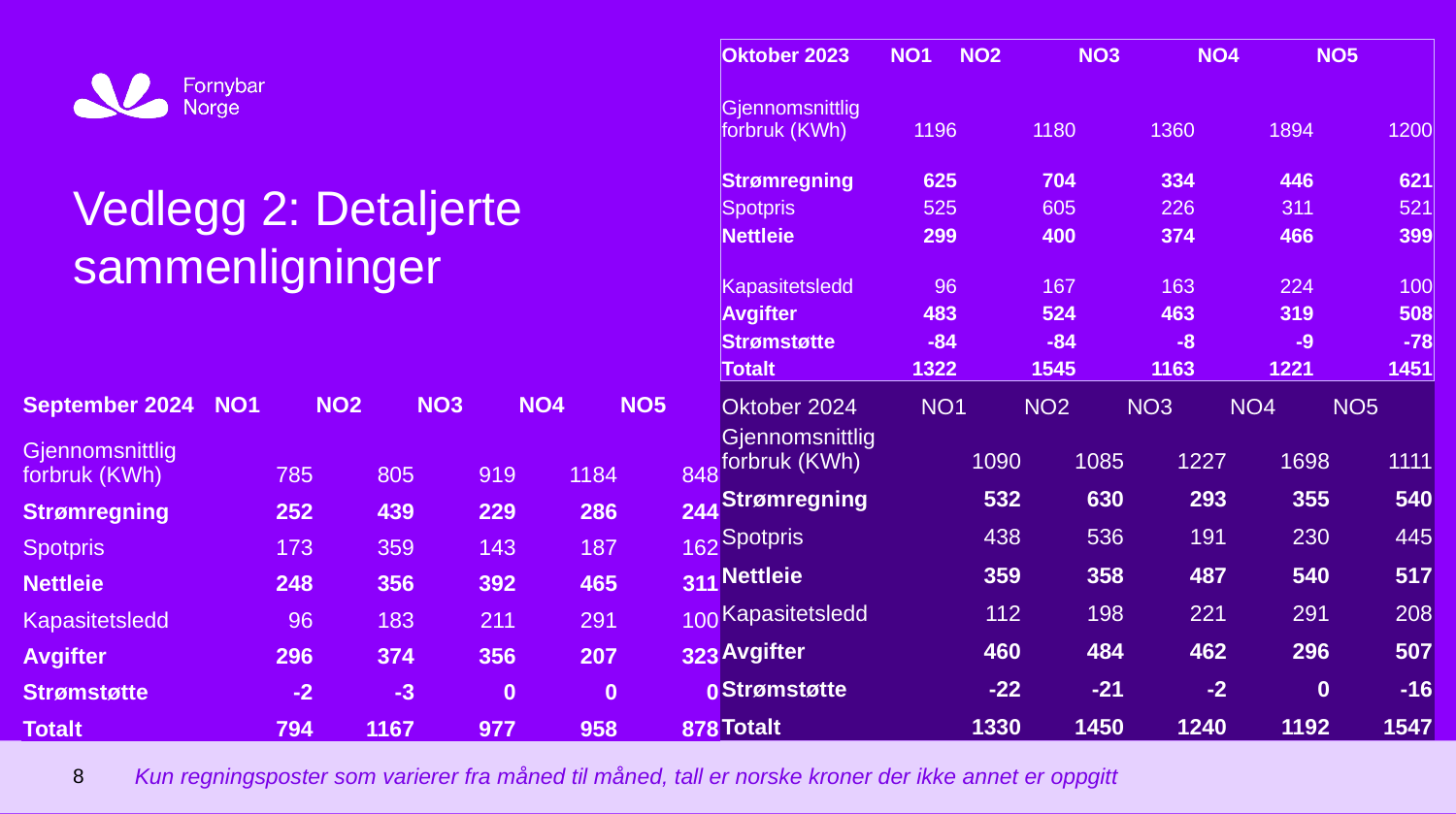

Oslo, dd.mm.yyyy
| Oktober 2023 | NO1 | NO2 | NO3 | NO4 | NO5 |
| --- | --- | --- | --- | --- | --- |
| Gjennomsnittlig forbruk (KWh) | 1196 | 1180 | 1360 | 1894 | 1200 |
| Strømregning | 625 | 704 | 334 | 446 | 621 |
| Spotpris | 525 | 605 | 226 | 311 | 521 |
| Nettleie | 299 | 400 | 374 | 466 | 399 |
| Kapasitetsledd | 96 | 167 | 163 | 224 | 100 |
| Avgifter | 483 | 524 | 463 | 319 | 508 |
| Strømstøtte | -84 | -84 | -8 | -9 | -78 |
| Totalt | 1322 | 1545 | 1163 | 1221 | 1451 |
# Vedlegg 2: Detaljerte sammenligninger
| Oktober 2024 | NO1 | NO2 | NO3 | NO4 | NO5 |
| --- | --- | --- | --- | --- | --- |
| Gjennomsnittlig forbruk (KWh) | 1090 | 1085 | 1227 | 1698 | 1111 |
| Strømregning | 532 | 630 | 293 | 355 | 540 |
| Spotpris | 438 | 536 | 191 | 230 | 445 |
| Nettleie | 359 | 358 | 487 | 540 | 517 |
| Kapasitetsledd | 112 | 198 | 221 | 291 | 208 |
| Avgifter | 460 | 484 | 462 | 296 | 507 |
| Strømstøtte | -22 | -21 | -2 | 0 | -16 |
| Totalt | 1330 | 1450 | 1240 | 1192 | 1547 |
| September 2024 | NO1 | NO2 | NO3 | NO4 | NO5 |
| --- | --- | --- | --- | --- | --- |
| Gjennomsnittlig forbruk (KWh) | 785 | 805 | 919 | 1184 | 848 |
| Strømregning | 252 | 439 | 229 | 286 | 244 |
| Spotpris | 173 | 359 | 143 | 187 | 162 |
| Nettleie | 248 | 356 | 392 | 465 | 311 |
| Kapasitetsledd | 96 | 183 | 211 | 291 | 100 |
| Avgifter | 296 | 374 | 356 | 207 | 323 |
| Strømstøtte | -2 | -3 | 0 | 0 | 0 |
| Totalt | 794 | 1167 | 977 | 958 | 878 |
Kun regningsposter som varierer fra måned til måned, tall er norske kroner der ikke annet er oppgitt
8